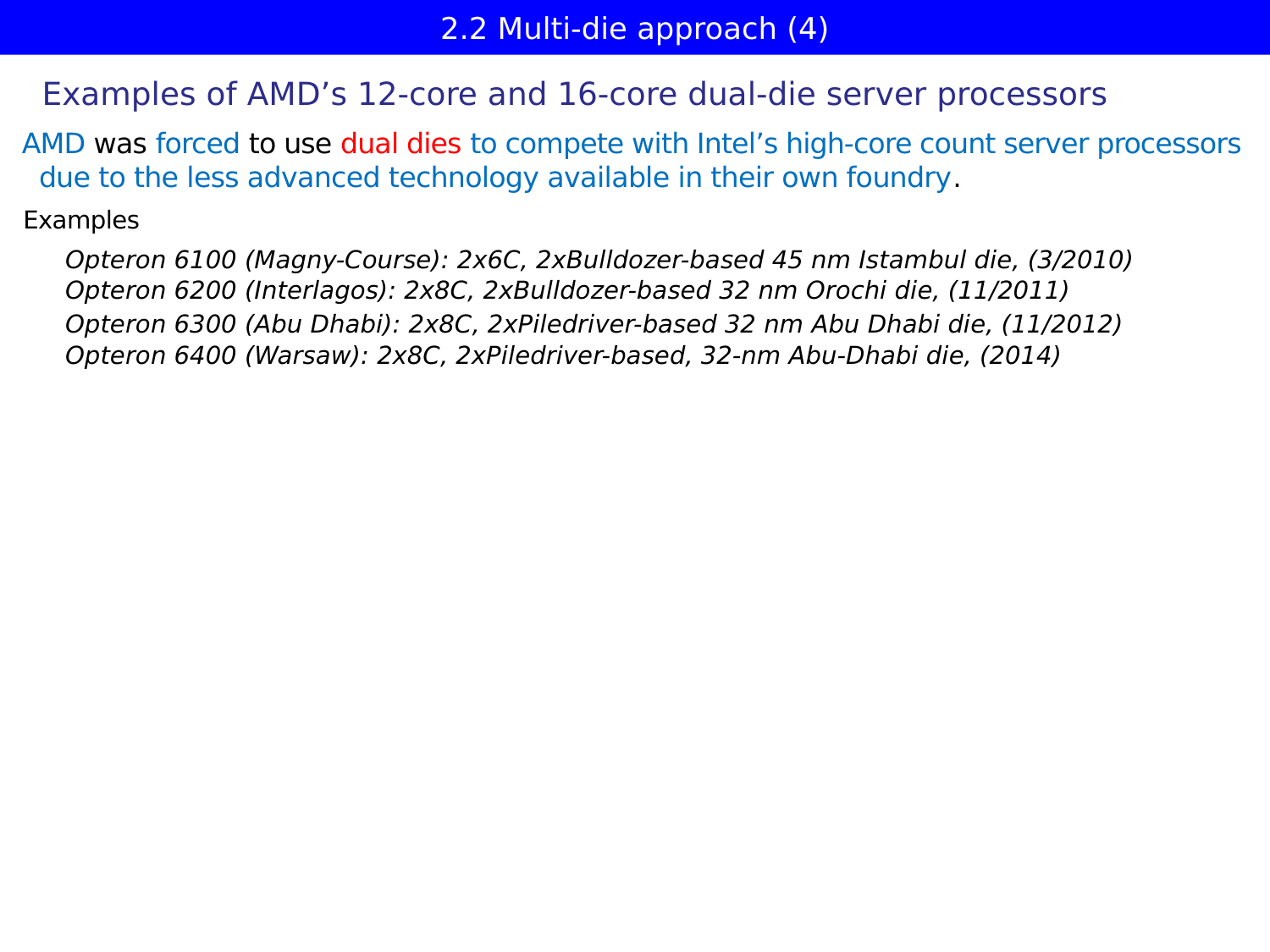

# 2.2 Multi-die approach (4)
Examples of AMD’s 12-core and 16-core dual-die server processors
AMD was forced to use dual dies to compete with Intel’s high-core count server processors
  due to the less advanced technology available in their own foundry.
Examples
Opteron 6100 (Magny-Course): 2x6C, 2xBulldozer-based 45 nm Istambul die, (3/2010)
Opteron 6200 (Interlagos): 2x8C, 2xBulldozer-based 32 nm Orochi die, (11/2011)
Opteron 6300 (Abu Dhabi): 2x8C, 2xPiledriver-based 32 nm Abu Dhabi die, (11/2012)
Opteron 6400 (Warsaw): 2x8C, 2xPiledriver-based, 32-nm Abu-Dhabi die, (2014)